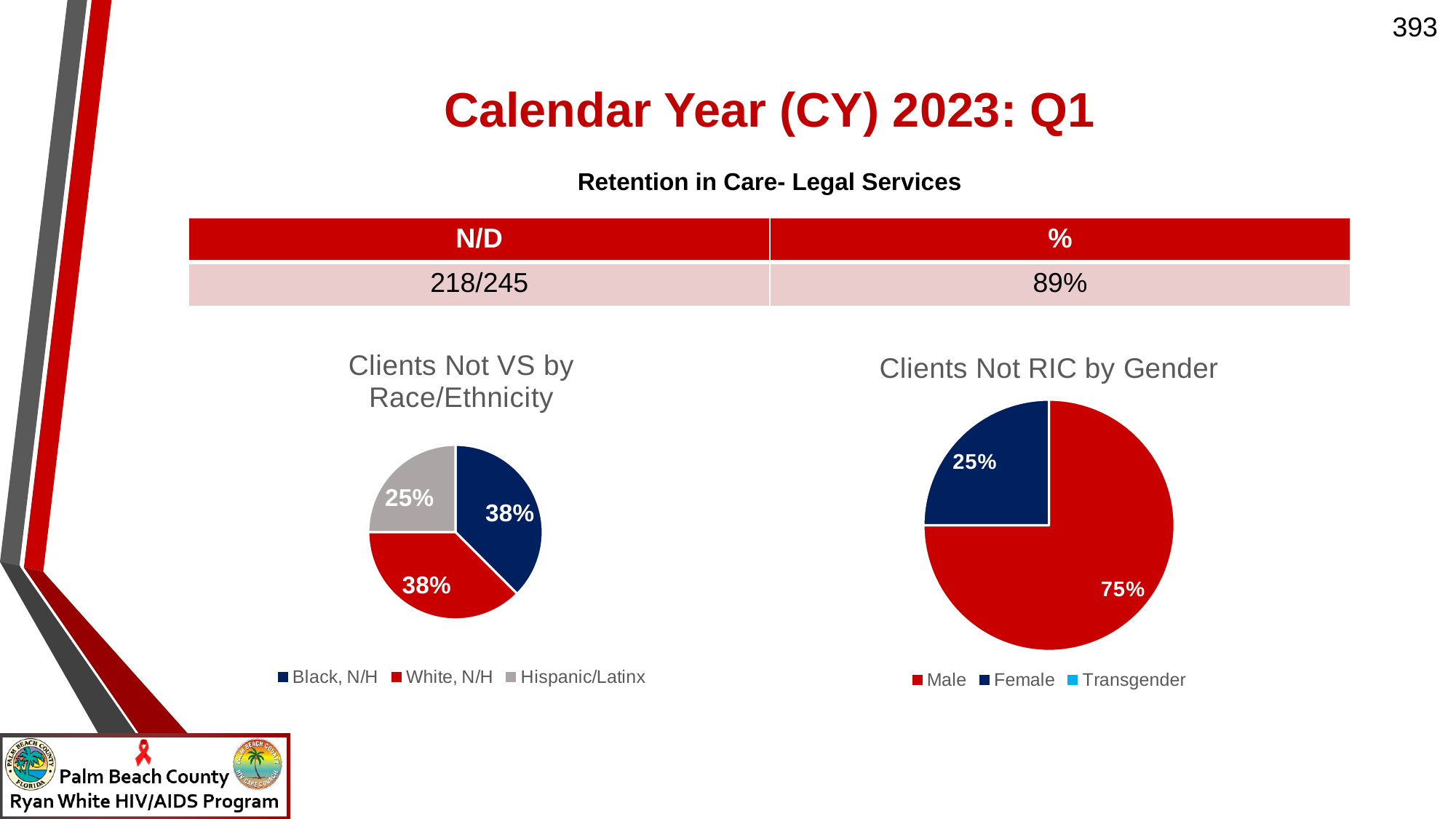

Calendar Year (CY) 2023: Q1

Retention in Care- Legal Services

| N/D | % |
| --- | --- |
| 218/245 | 89% |

### Chart:

| Category | Clients Not VS by Race/Ethnicity |
|---|---|
| Black, N/H | 0.375 |
| White, N/H | 0.375 |
| Hispanic/Latinx | 0.25 |

### Chart:

| Category | Clients Not RIC by Gender |
|---|---|
| Male | 0.75 |
| Female | 0.25 |
| Transgender | 0.0 |